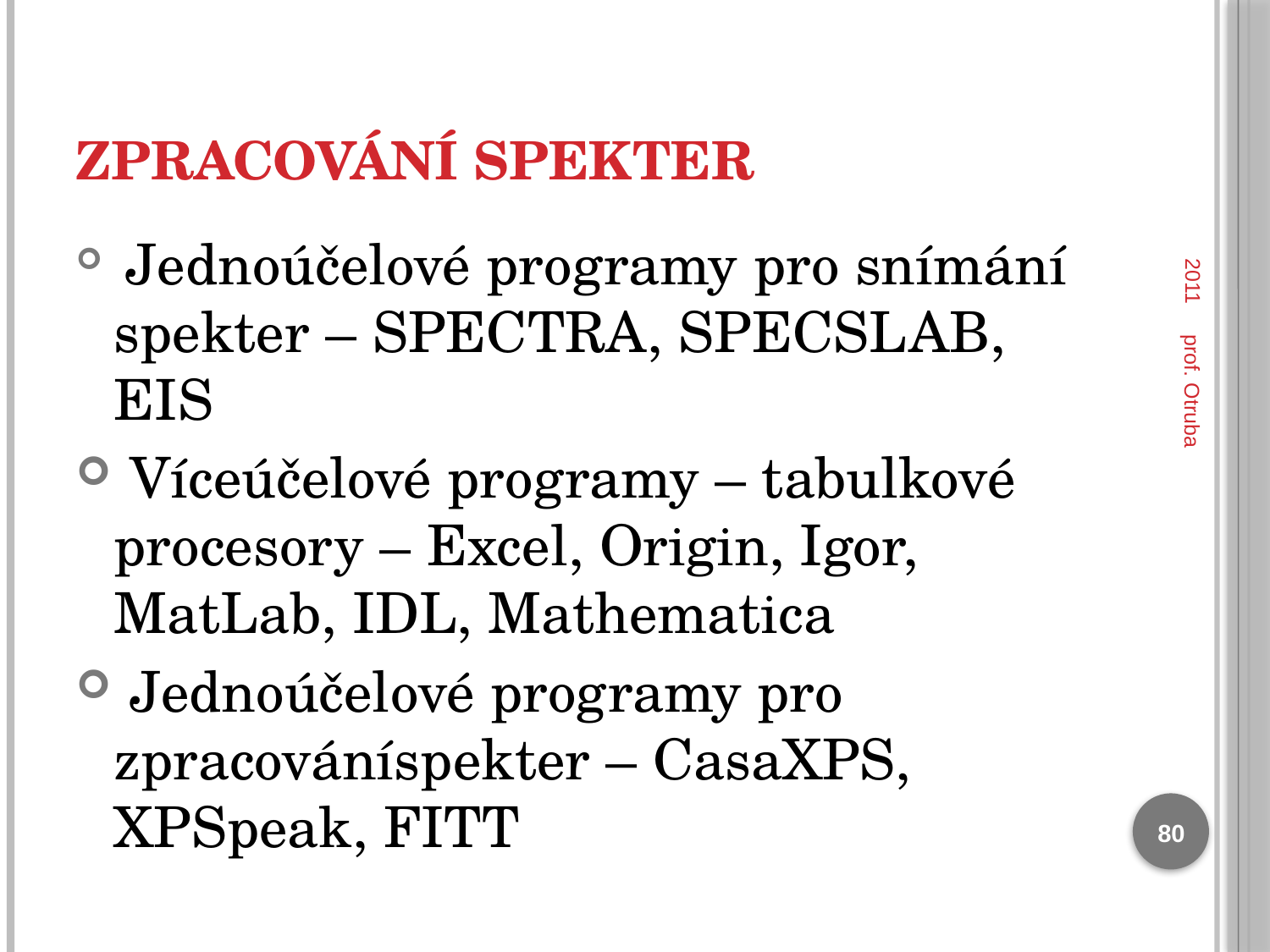

# Zpracování spekter
2011
 Jednoúčelové programy pro snímání spekter – SPECTRA, SPECSLAB, EIS
 Víceúčelové programy – tabulkové procesory – Excel, Origin, Igor, MatLab, IDL, Mathematica
 Jednoúčelové programy pro zpracováníspekter – CasaXPS, XPSpeak, FITT

prof. Otruba
80